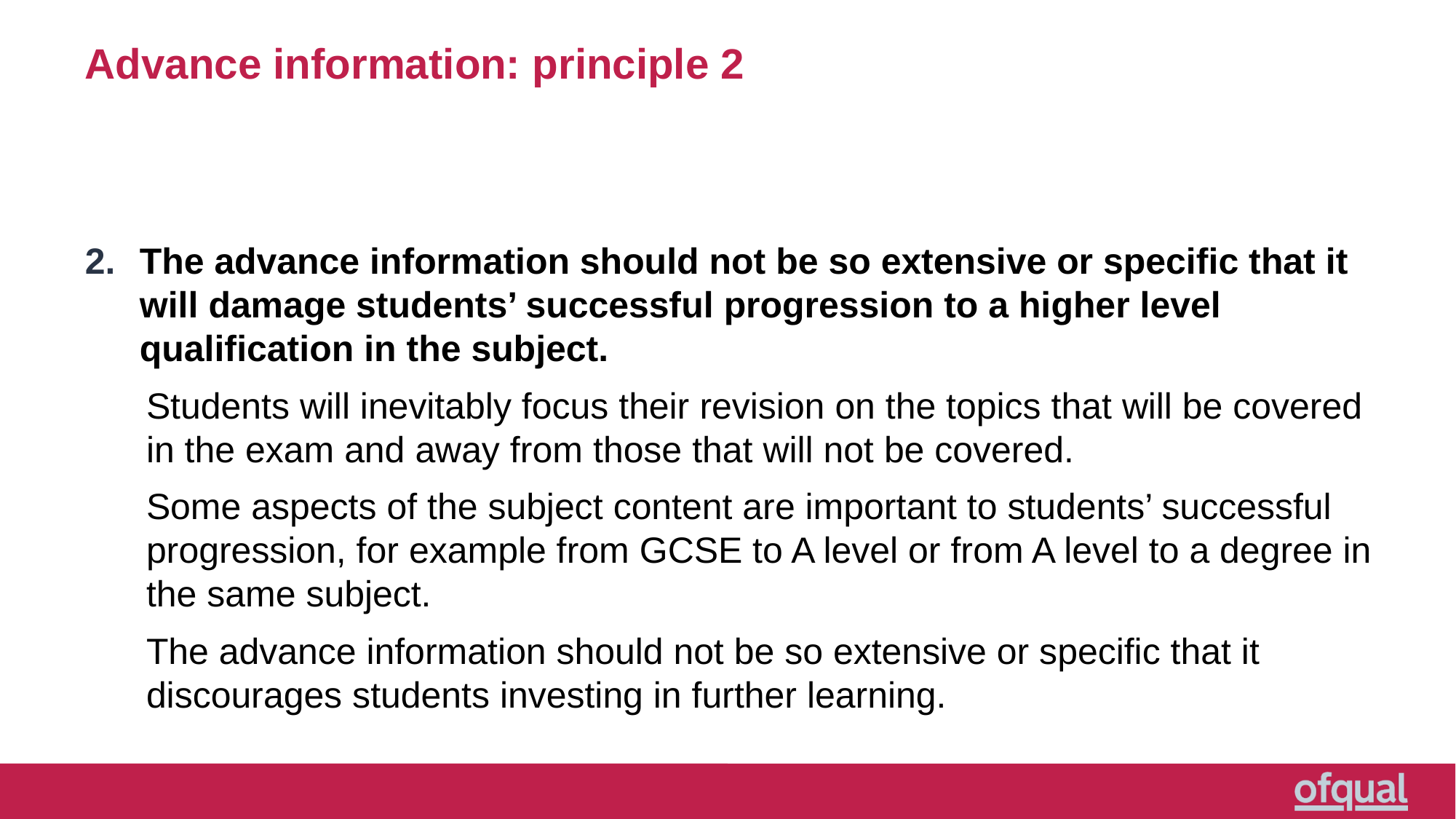

# Advance information: principle 2

The advance information should not be so extensive or specific that it will damage students’ successful progression to a higher level qualification in the subject.
Students will inevitably focus their revision on the topics that will be covered in the exam and away from those that will not be covered.
Some aspects of the subject content are important to students’ successful progression, for example from GCSE to A level or from A level to a degree in the same subject.
The advance information should not be so extensive or specific that it discourages students investing in further learning.